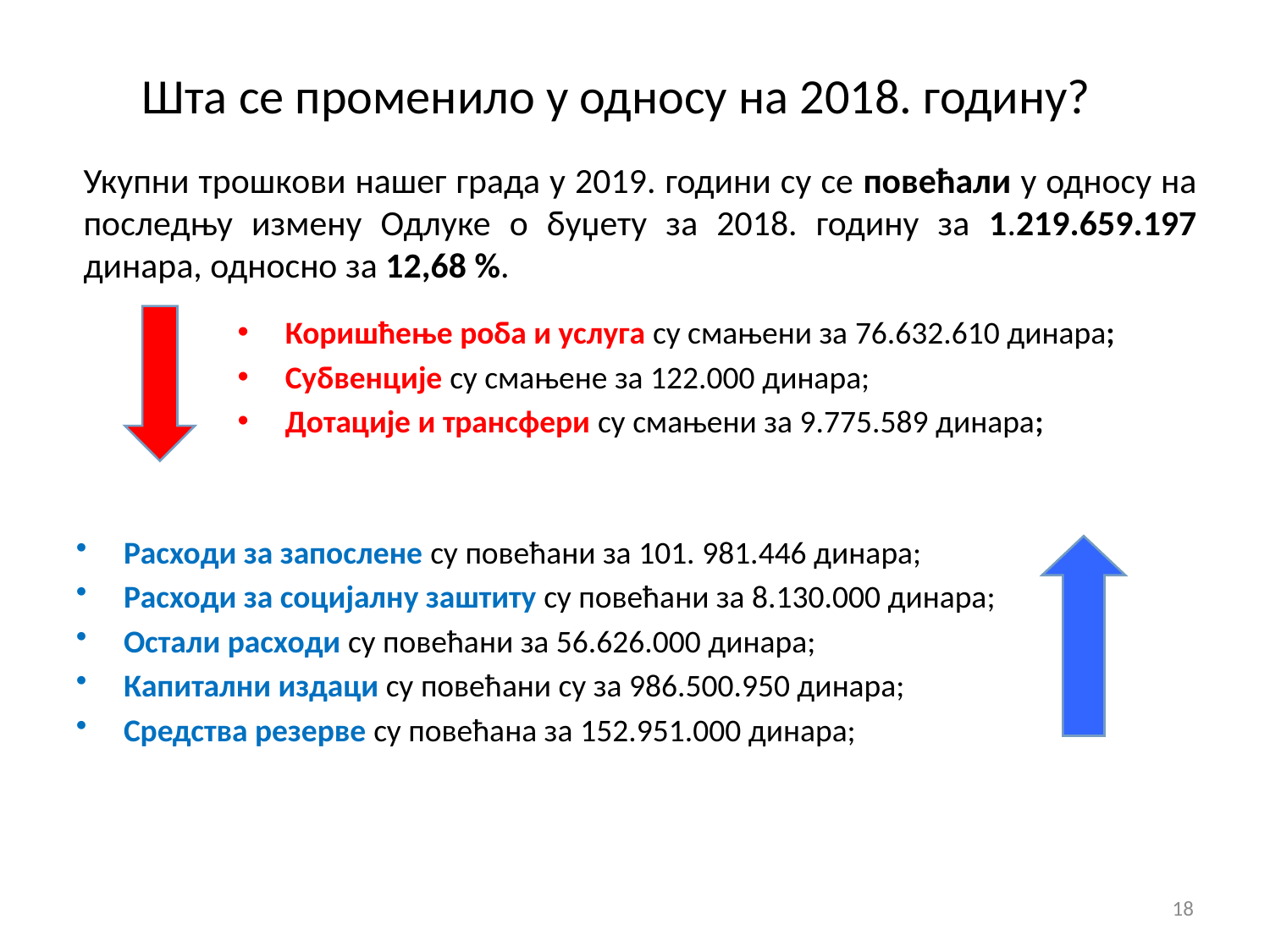

Шта се променило у односу на 2018. годину?
Укупни трошкови нашег града у 2019. години су се повећали у односу на последњу измену Одлуке о буџету за 2018. годину за 1.219.659.197 динара, односно за 12,68 %.

Коришћење роба и услуга су смањени за 76.632.610 динара;
Субвенције су смањене за 122.000 динара;
Дотације и трансфери су смањени за 9.775.589 динара;

Расходи за запослене су повећани за 101. 981.446 динара;
Расходи за социјалну заштиту су повећани за 8.130.000 динара;
Остали расходи су повећани за 56.626.000 динара;
Капитални издаци су повећани су за 986.500.950 динара;
Средства резерве су повећана за 152.951.000 динара;

18